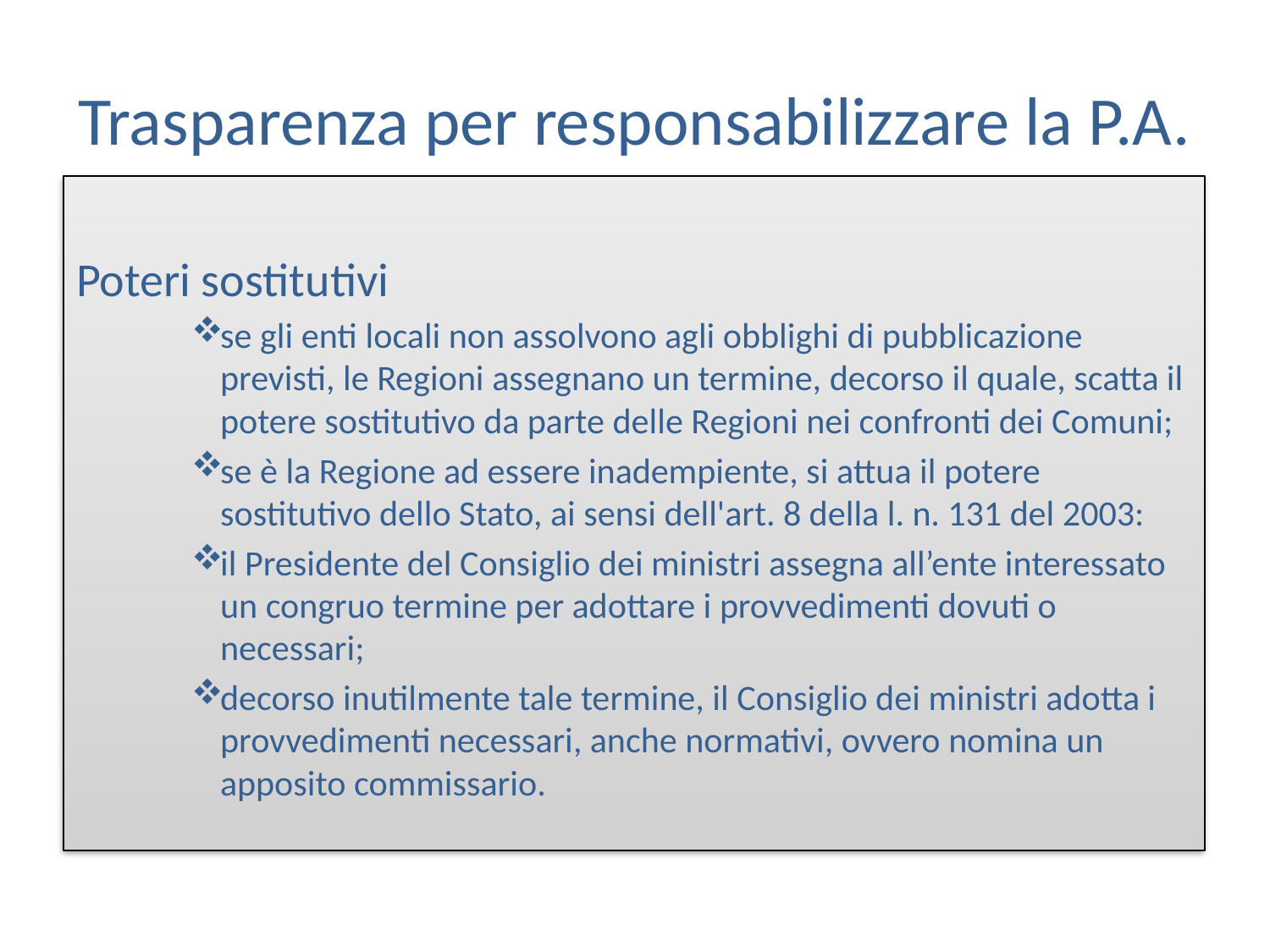

# Trasparenza per responsabilizzare la P.A.

Poteri sostitutivi
se gli enti locali non assolvono agli obblighi di pubblicazione previsti, le Regioni assegnano un termine, decorso il quale, scatta il potere sostitutivo da parte delle Regioni nei confronti dei Comuni;
se è la Regione ad essere inadempiente, si attua il potere sostitutivo dello Stato, ai sensi dell'art. 8 della l. n. 131 del 2003:
il Presidente del Consiglio dei ministri assegna all’ente interessato un congruo termine per adottare i provvedimenti dovuti o necessari;
decorso inutilmente tale termine, il Consiglio dei ministri adotta i provvedimenti necessari, anche normativi, ovvero nomina un apposito commissario.